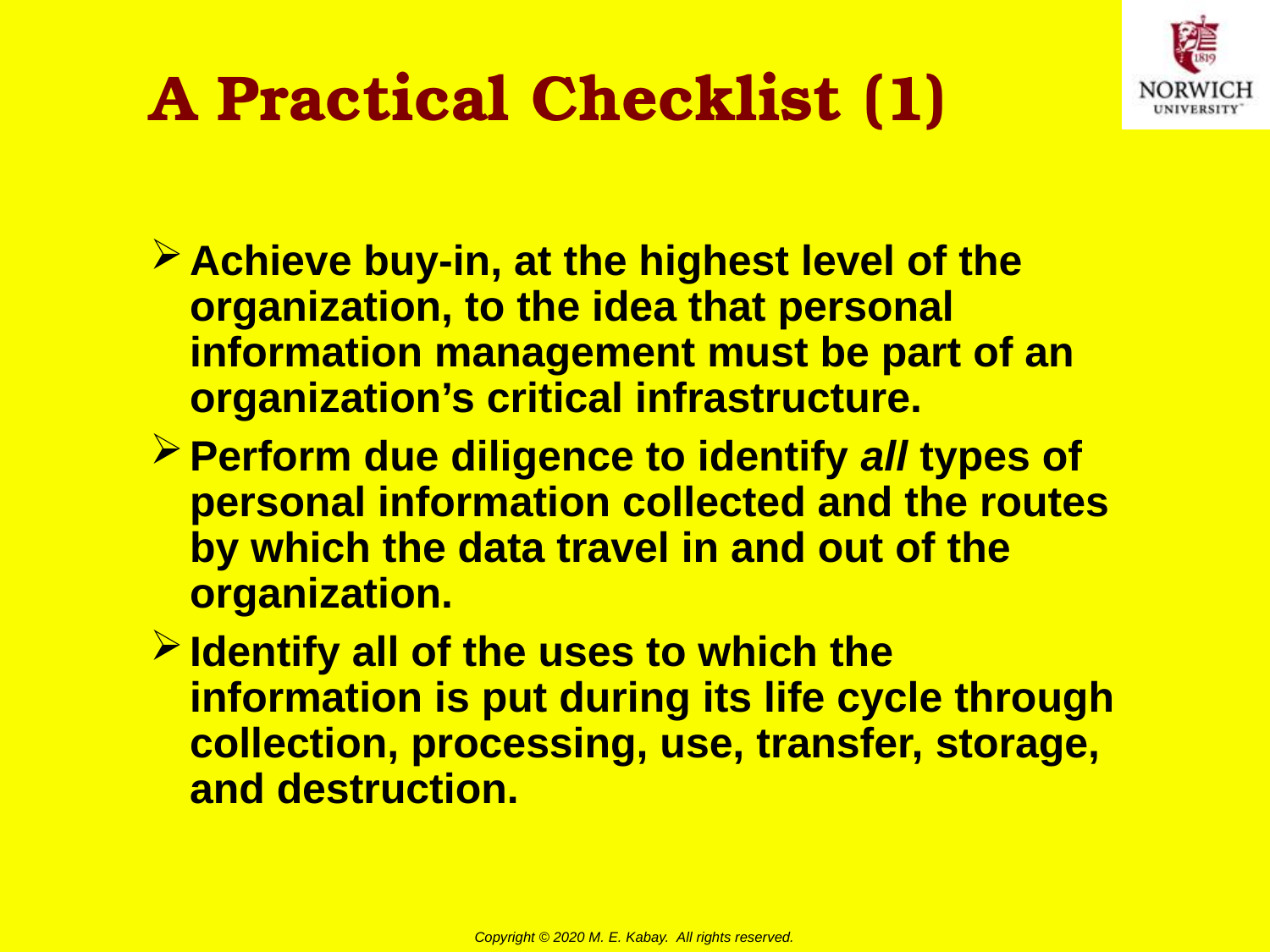

# A Practical Checklist (1)
Achieve buy-in, at the highest level of the organization, to the idea that personal information management must be part of an organization’s critical infrastructure.
Perform due diligence to identify all types of personal information collected and the routes by which the data travel in and out of the organization.
Identify all of the uses to which the information is put during its life cycle through collection, processing, use, transfer, storage, and destruction.